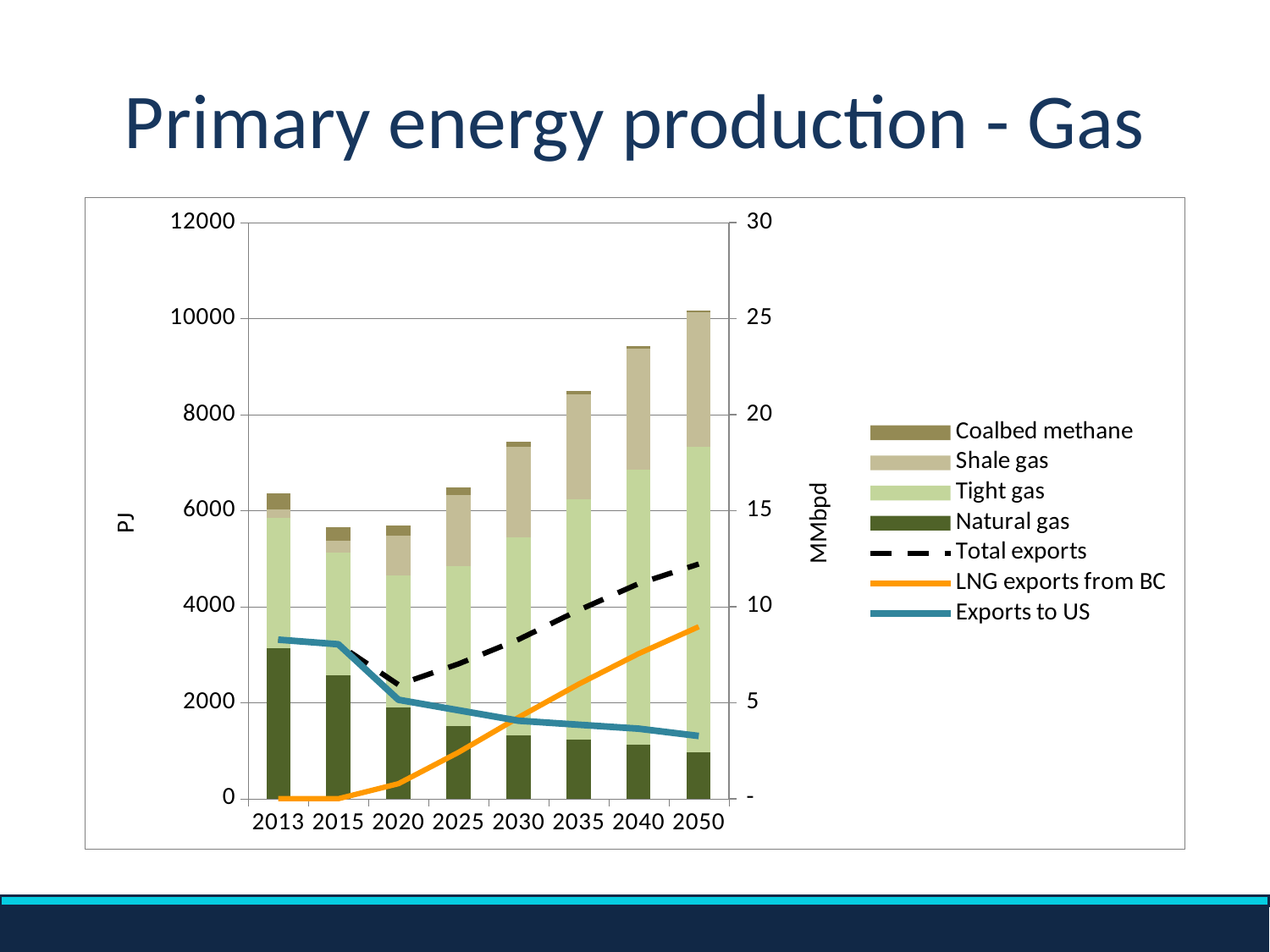

# Primary energy production - Gas

### Chart

| Category | Natural gas | Tight gas | Shale gas | Coalbed methane | Total exports | LNG exports from BC | Exports to US | a |
|---|---|---|---|---|---|---|---|---|
| 2013 | 3129.240535458621 | 2717.38044618734 | 174.1031840844873 | 344.010407802834 | 3312.38344935881 | 0.0 | 3312.38344935881 | 2.0 |
| 2015 | 2564.24392034457 | 2564.52273062305 | 241.8577887535645 | 290.3715480414789 | 3216.55947403727 | 0.0 | 3216.55947403727 | 30.0 |
| 2020 | 1896.805008533632 | 2751.247673209889 | 831.044524655713 | 202.863584616563 | 2372.97959858737 | 312.50049274491 | 2060.47910584246 | None |
| 2025 | 1505.101433590718 | 3334.355237976585 | 1490.209608151468 | 145.709858894984 | 2806.479233405387 | 964.889178472977 | 1841.59005493241 | None |
| 2030 | 1323.260107339576 | 4113.167716594393 | 1892.51816411958 | 105.71627046115 | 3316.77513995811 | 1694.07413593576 | 1622.70100402235 | None |
| 2035 | 1224.997806042841 | 5010.86929589111 | 2187.341766895418 | 75.05231550009738 | 3924.77518633366 | 2384.39457851989 | 1540.38060781377 | None |
| 2040 | 1132.025625793603 | 5719.207630030967 | 2515.24470087794 | 57.4587687565192 | 4479.15722436371 | 3021.09701275851 | 1458.0602116052 | None |
| 2050 | 967.1498348468716 | 6360.989721427061 | 2796.958236 | 44.41022951999999 | 4887.737055062739 | 3581.91030914304 | 1305.8267459197 | None |